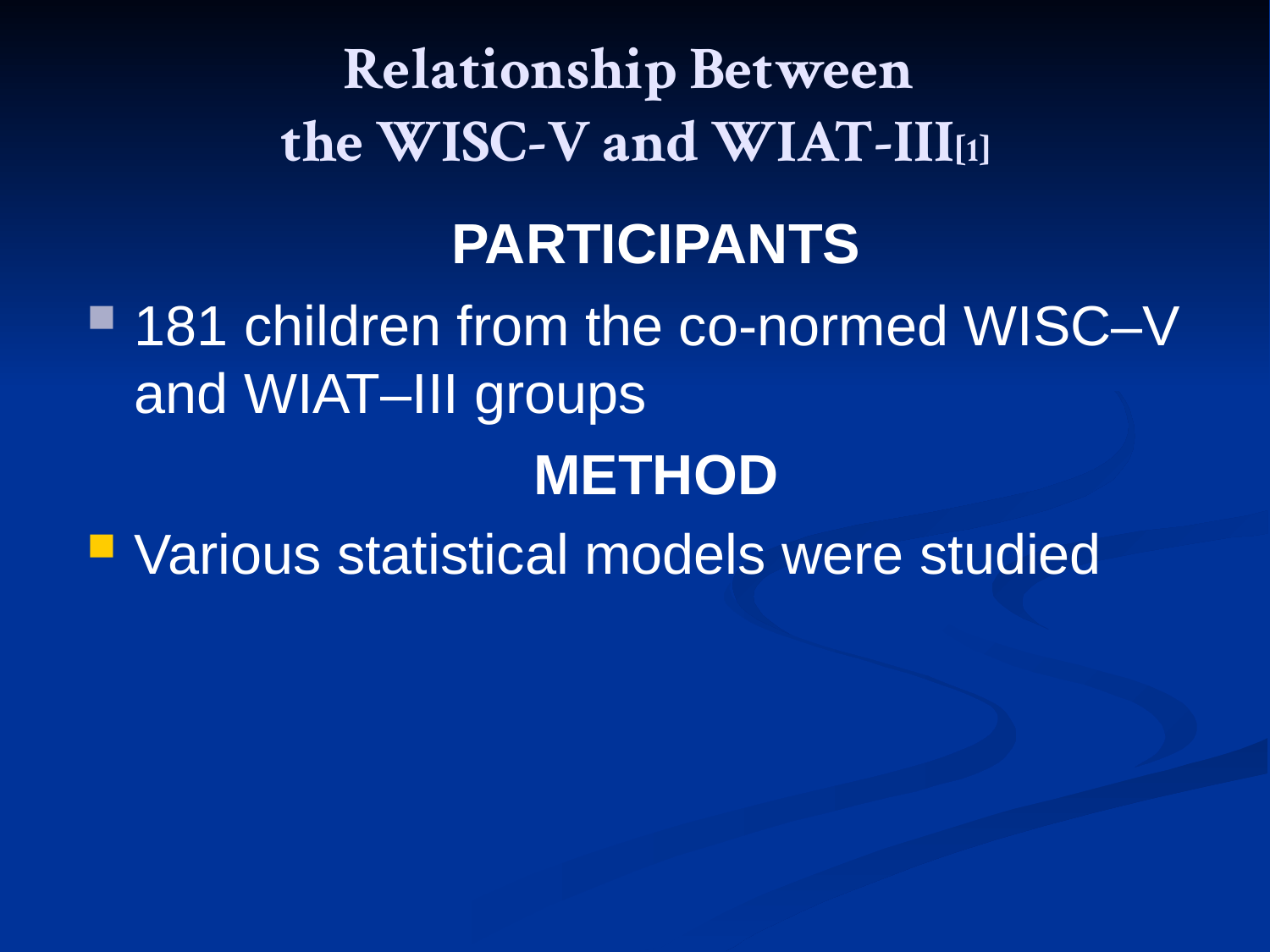

# Relationship Between the WISC-V and WIAT-III[1]
PARTICIPANTS
181 children from the co-normed WISC–V and WIAT–III groups
METHOD
Various statistical models were studied